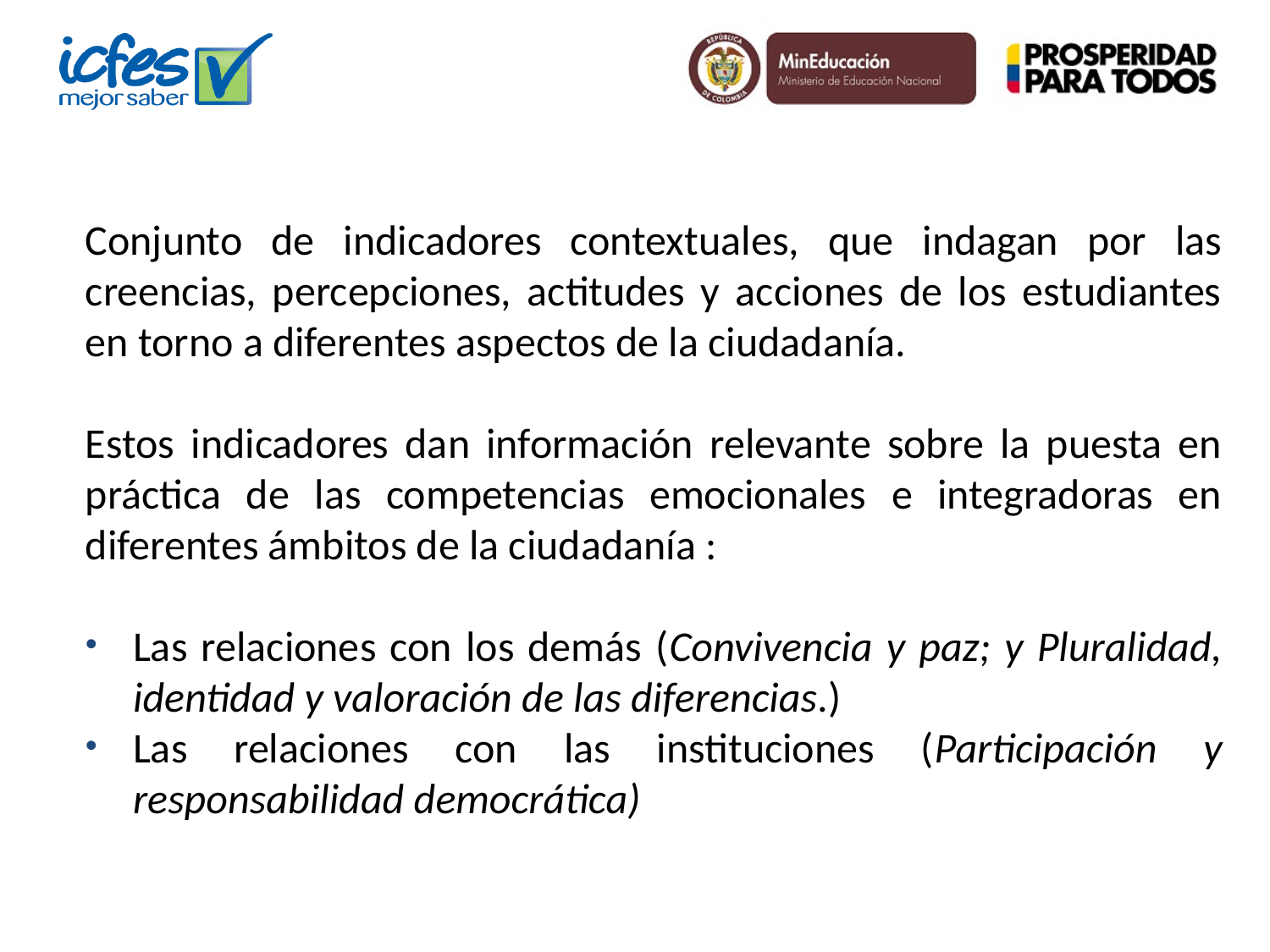

Conjunto de indicadores contextuales, que indagan por las creencias, percepciones, actitudes y acciones de los estudiantes en torno a diferentes aspectos de la ciudadanía.

Estos indicadores dan información relevante sobre la puesta en práctica de las competencias emocionales e integradoras en diferentes ámbitos de la ciudadanía :

Las relaciones con los demás (Convivencia y paz; y Pluralidad, identidad y valoración de las diferencias.)
Las relaciones con las instituciones (Participación y responsabilidad democrática)